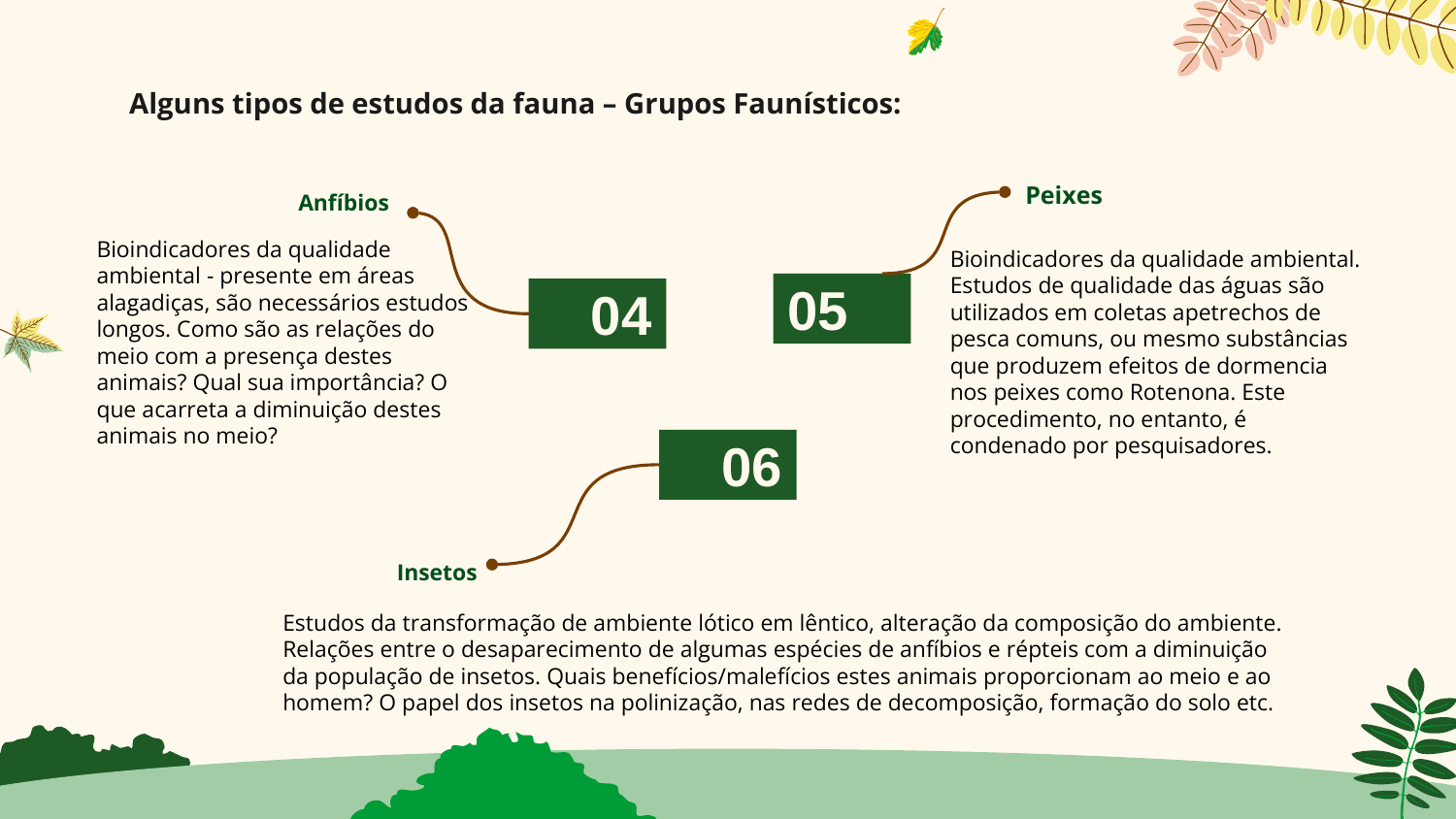

# Alguns tipos de estudos da fauna – Grupos Faunísticos:
Peixes
Anfíbios
Bioindicadores da qualidade ambiental - presente em áreas alagadiças, são necessários estudos longos. Como são as relações do meio com a presença destes animais? Qual sua importância? O que acarreta a diminuição destes animais no meio?
Bioindicadores da qualidade ambiental. Estudos de qualidade das águas são utilizados em coletas apetrechos de pesca comuns, ou mesmo substâncias que produzem efeitos de dormencia nos peixes como Rotenona. Este procedimento, no entanto, é condenado por pesquisadores.
05
04
06

Insetos
Estudos da transformação de ambiente lótico em lêntico, alteração da composição do ambiente. Relações entre o desaparecimento de algumas espécies de anfíbios e répteis com a diminuição da população de insetos. Quais benefícios/malefícios estes animais proporcionam ao meio e ao homem? O papel dos insetos na polinização, nas redes de decomposição, formação do solo etc.